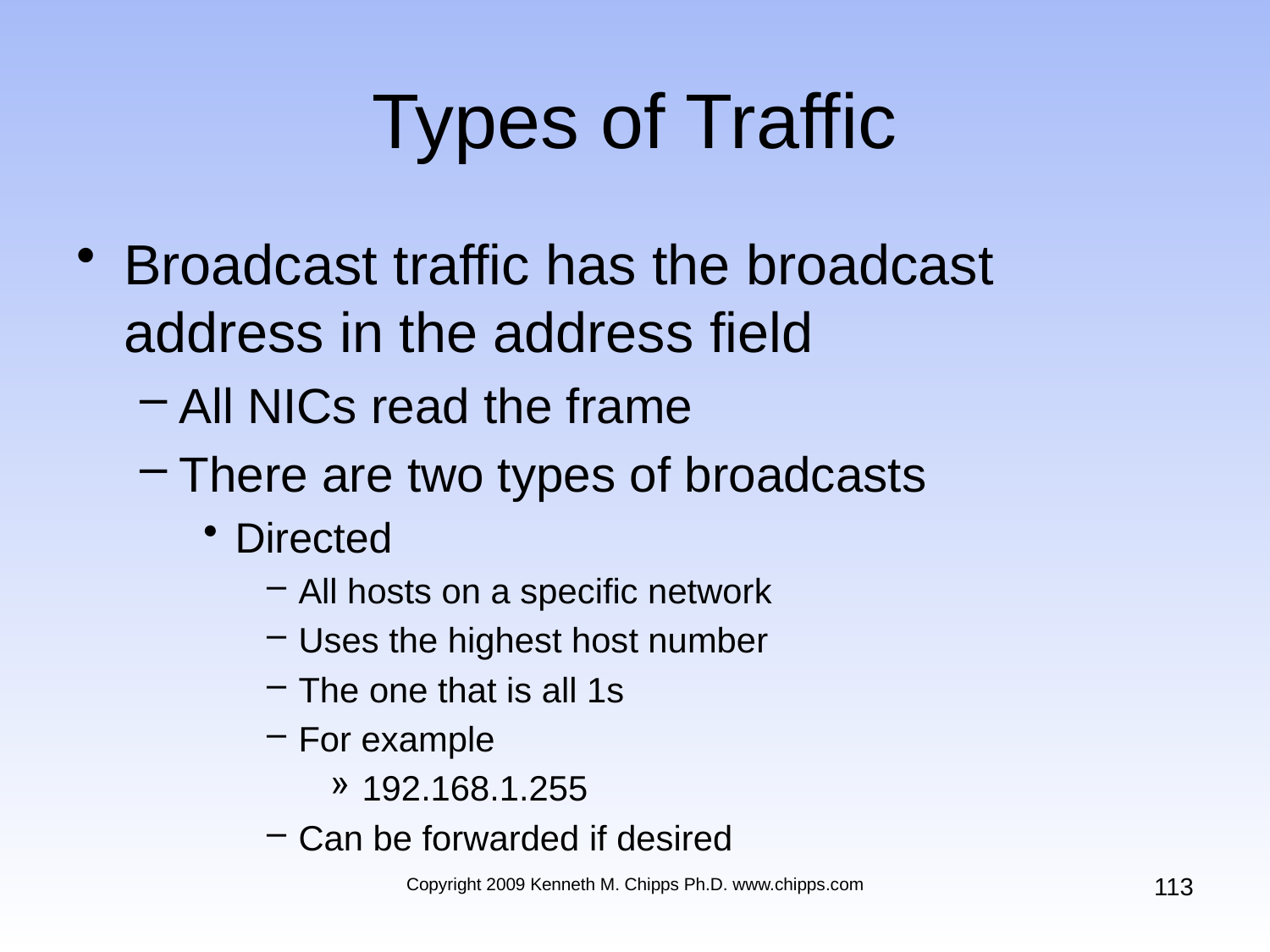

# Types of Traffic
Broadcast traffic has the broadcast address in the address field
All NICs read the frame
There are two types of broadcasts
Directed
All hosts on a specific network
Uses the highest host number
The one that is all 1s
For example
192.168.1.255
Can be forwarded if desired
113
Copyright 2009 Kenneth M. Chipps Ph.D. www.chipps.com